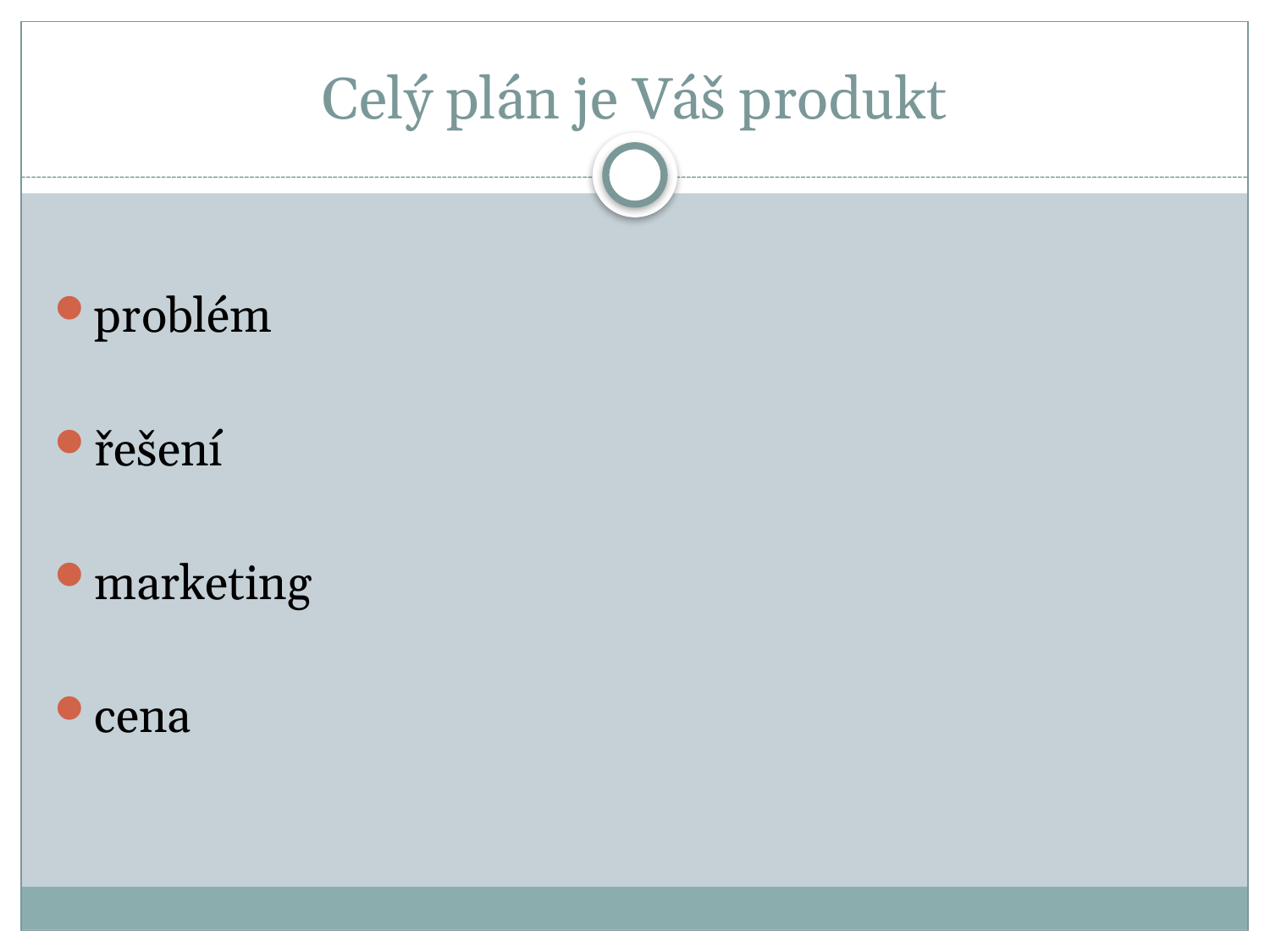

# Celý plán je Váš produkt

problém

řešení

marketing

cena